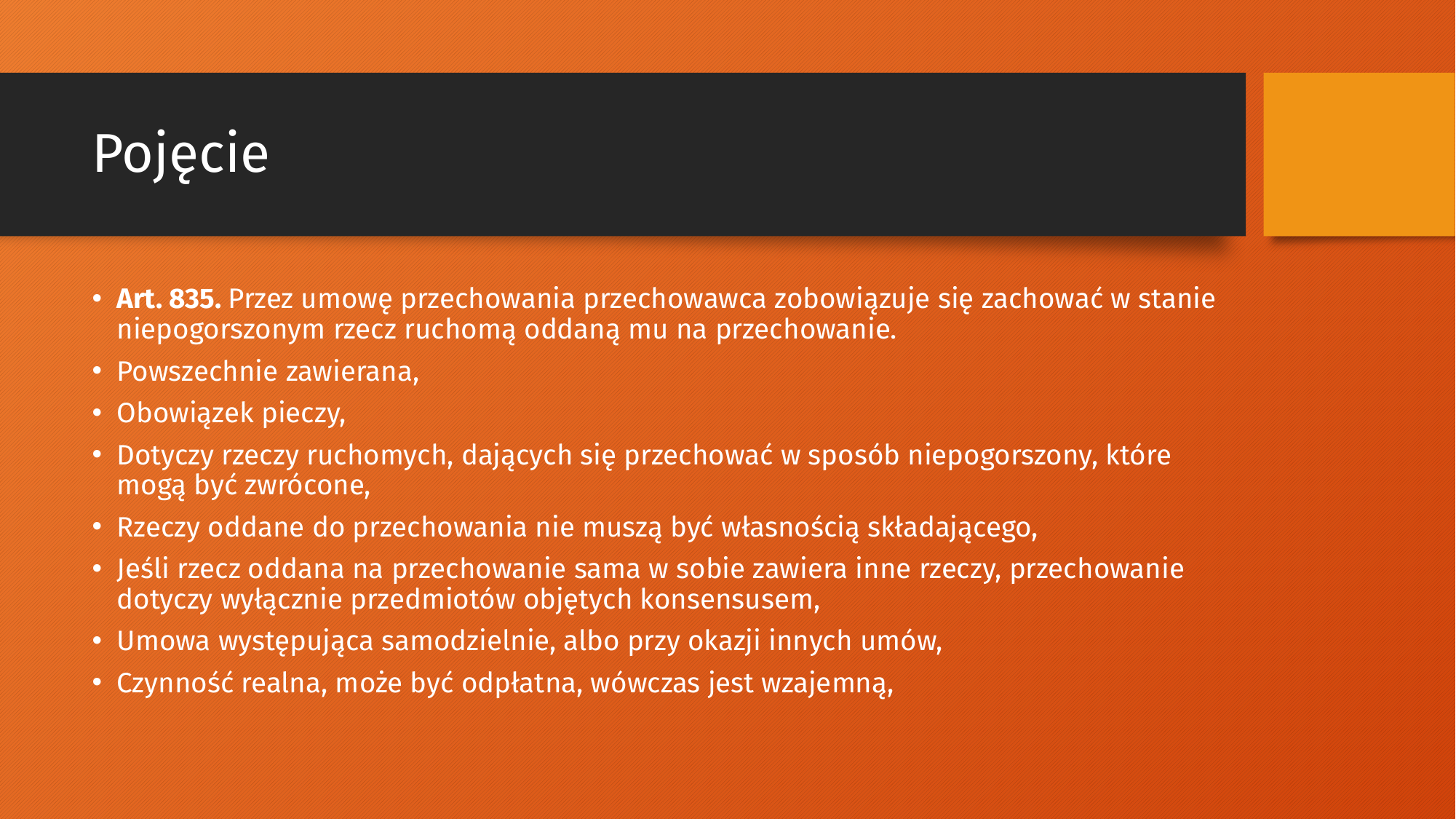

# Pojęcie
Art. 835. Przez umowę przechowania przechowawca zobowiązuje się zachować w stanie niepogorszonym rzecz ruchomą oddaną mu na przechowanie.
Powszechnie zawierana,
Obowiązek pieczy,
Dotyczy rzeczy ruchomych, dających się przechować w sposób niepogorszony, które mogą być zwrócone,
Rzeczy oddane do przechowania nie muszą być własnością składającego,
Jeśli rzecz oddana na przechowanie sama w sobie zawiera inne rzeczy, przechowanie dotyczy wyłącznie przedmiotów objętych konsensusem,
Umowa występująca samodzielnie, albo przy okazji innych umów,
Czynność realna, może być odpłatna, wówczas jest wzajemną,